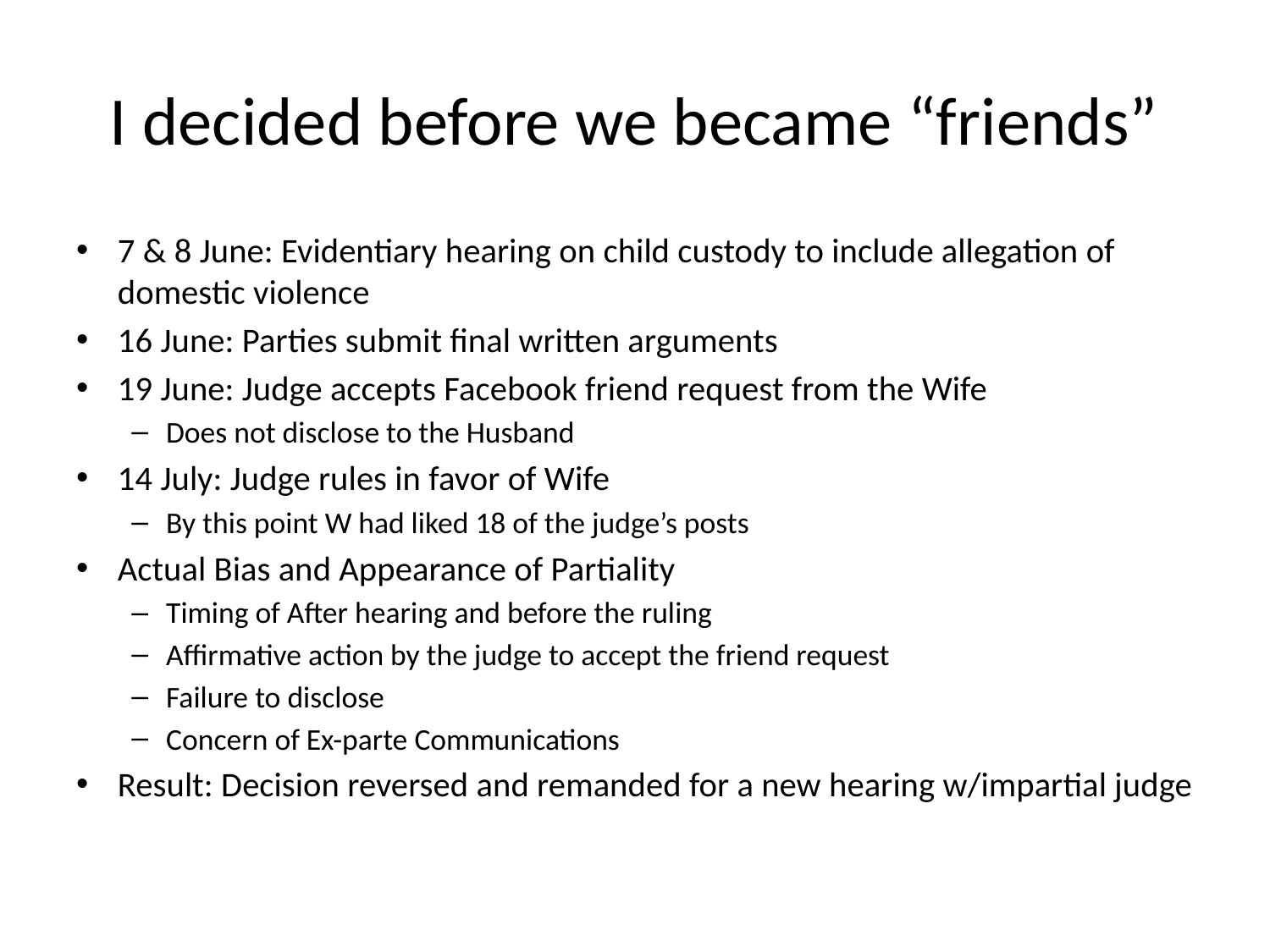

# I decided before we became “friends”
7 & 8 June: Evidentiary hearing on child custody to include allegation of domestic violence
16 June: Parties submit final written arguments
19 June: Judge accepts Facebook friend request from the Wife
Does not disclose to the Husband
14 July: Judge rules in favor of Wife
By this point W had liked 18 of the judge’s posts
Actual Bias and Appearance of Partiality
Timing of After hearing and before the ruling
Affirmative action by the judge to accept the friend request
Failure to disclose
Concern of Ex-parte Communications
Result: Decision reversed and remanded for a new hearing w/impartial judge